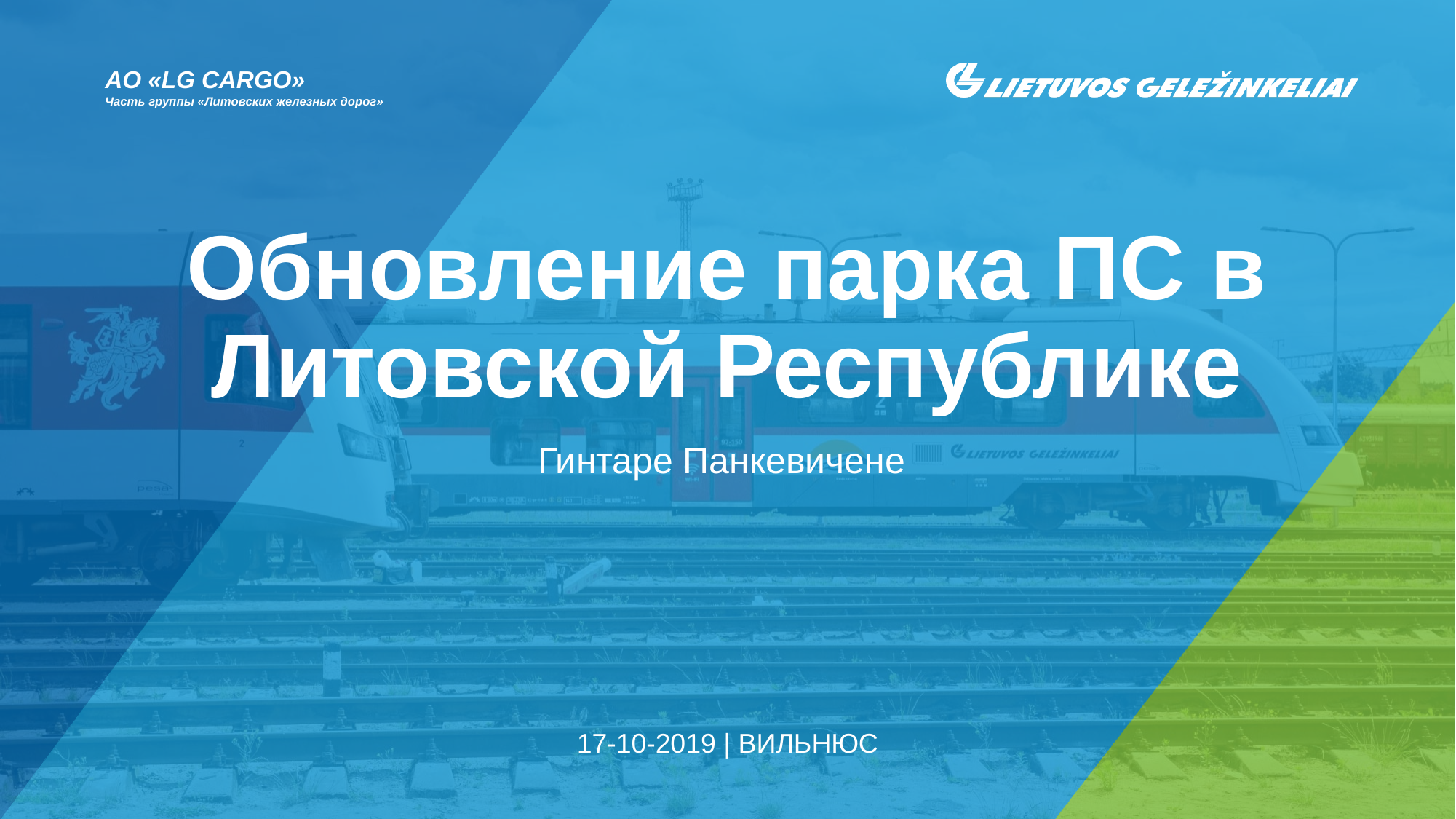

AО «LG CARGO»
Часть группы «Литовских железных дорог»
# Обновление парка ПС в Литовской Республике
Гинтаре Панкевичене

17-10-2019 | ВИЛЬНЮС